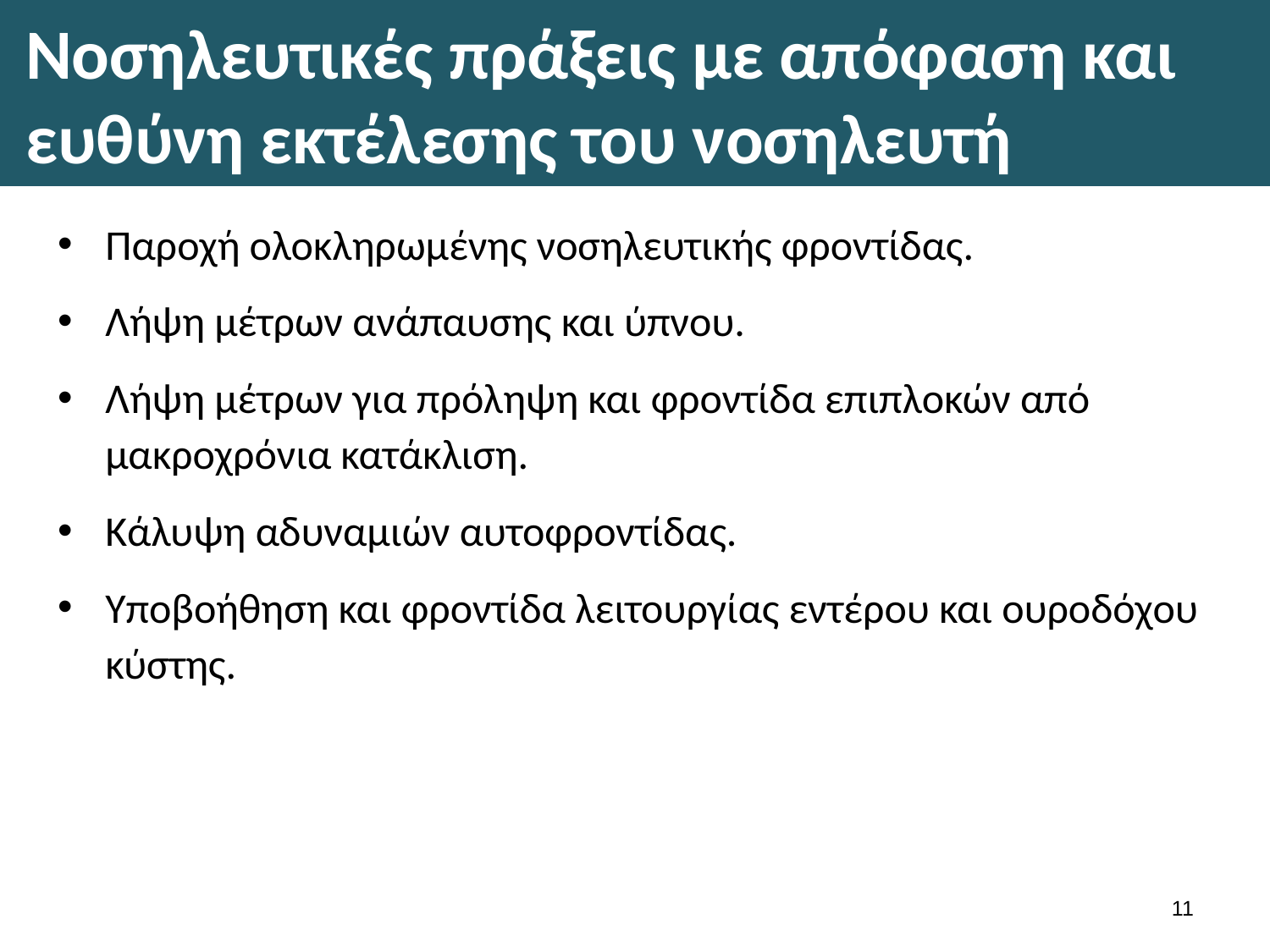

# Νοσηλευτικές πράξεις με απόφαση και ευθύνη εκτέλεσης του νοσηλευτή
Παροχή ολοκληρωμένης νοσηλευτικής φροντίδας.
Λήψη μέτρων ανάπαυσης και ύπνου.
Λήψη μέτρων για πρόληψη και φροντίδα επιπλοκών από μακροχρόνια κατάκλιση.
Κάλυψη αδυναμιών αυτοφροντίδας.
Υποβοήθηση και φροντίδα λειτουργίας εντέρου και ουροδόχου κύστης.
11